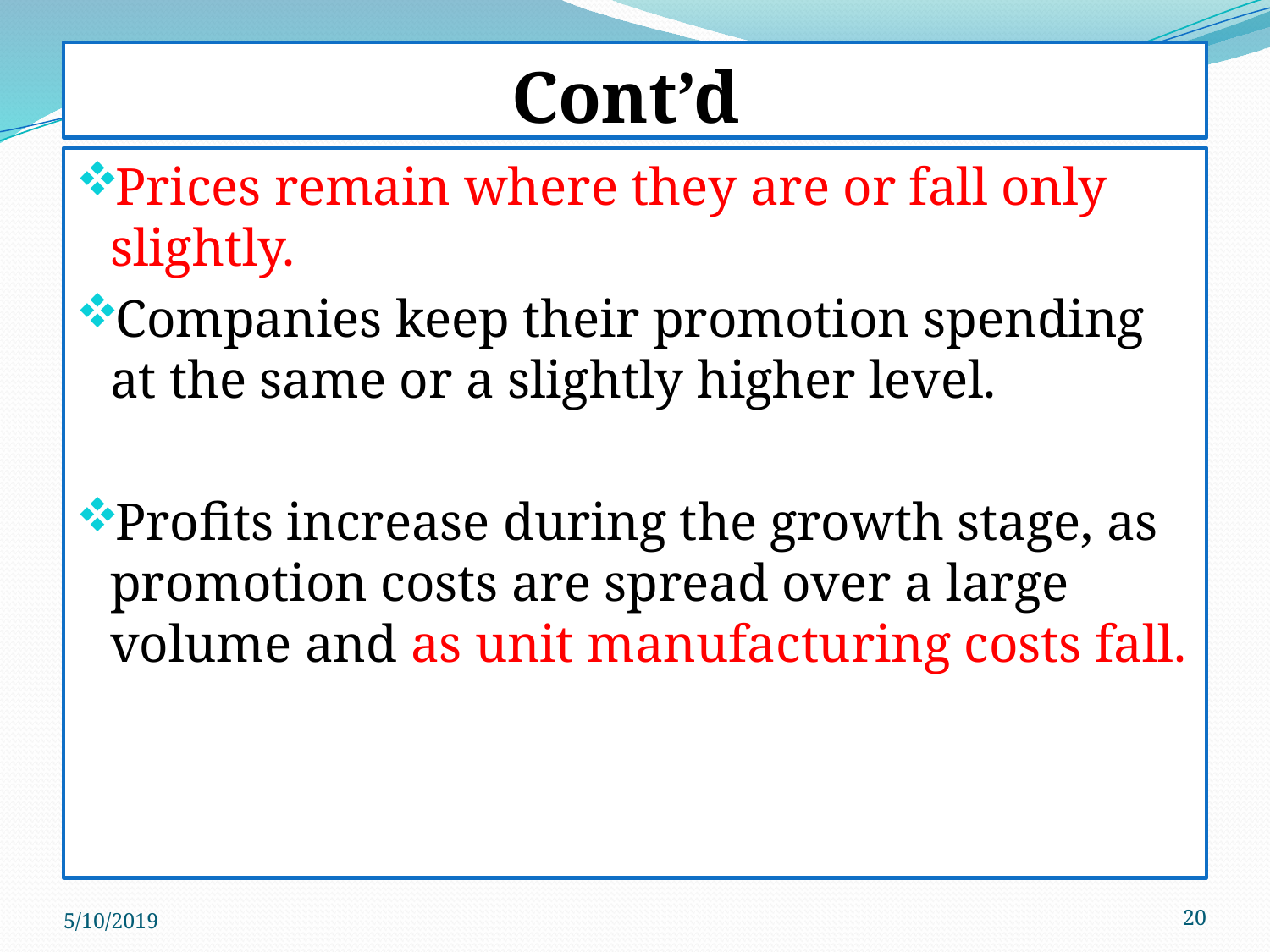

# Cont’d
Prices remain where they are or fall only slightly.
Companies keep their promotion spending at the same or a slightly higher level.

Profits increase during the growth stage, as promotion costs are spread over a large
volume and as unit manufacturing costs fall.

5/10/2019
20